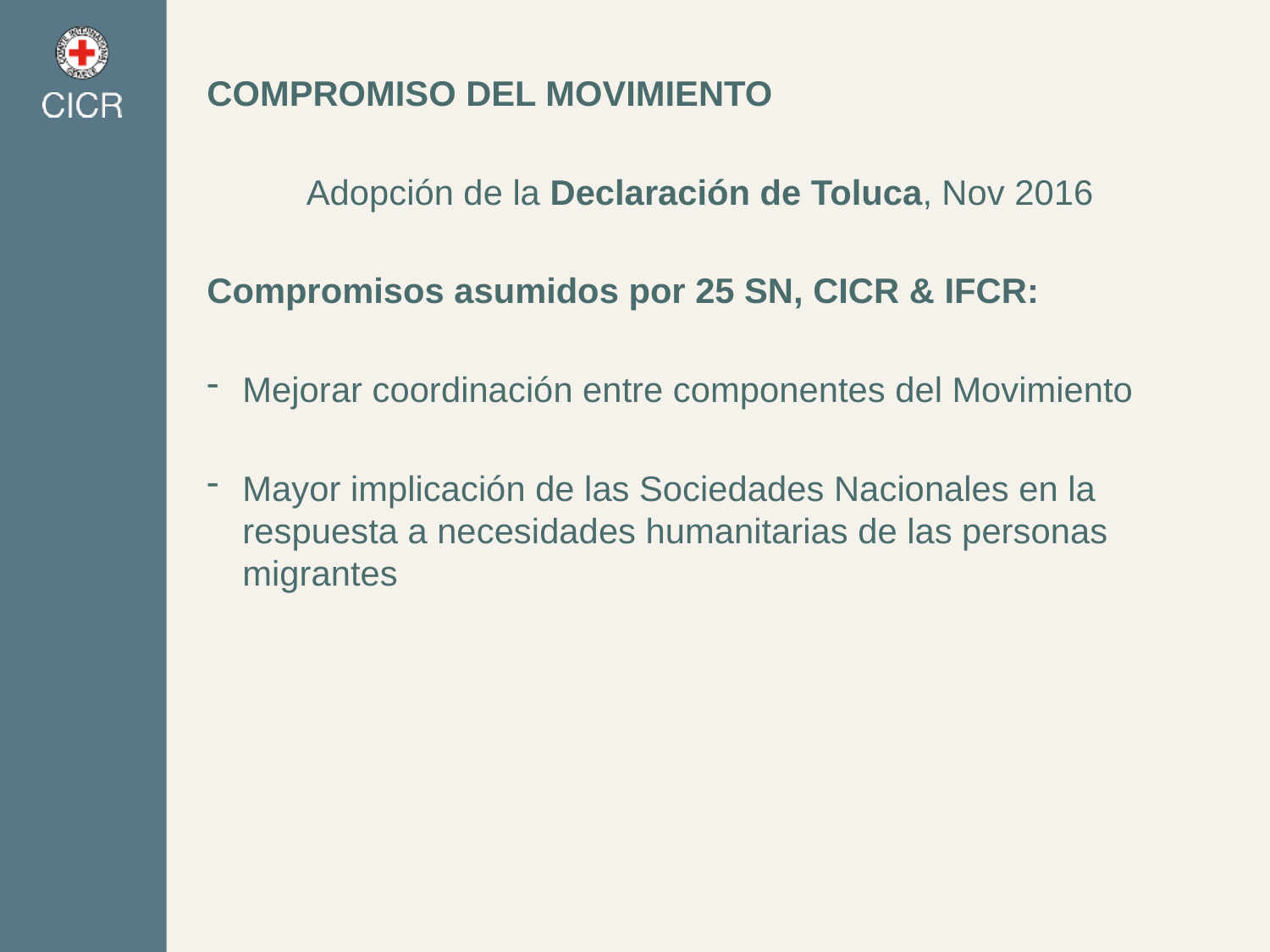

COMPROMISO DEL MOVIMIENTO

Adopción de la Declaración de Toluca, Nov 2016

Compromisos asumidos por 25 SN, CICR & IFCR:

Mejorar coordinación entre componentes del Movimiento

Mayor implicación de las Sociedades Nacionales en la respuesta a necesidades humanitarias de las personas migrantes